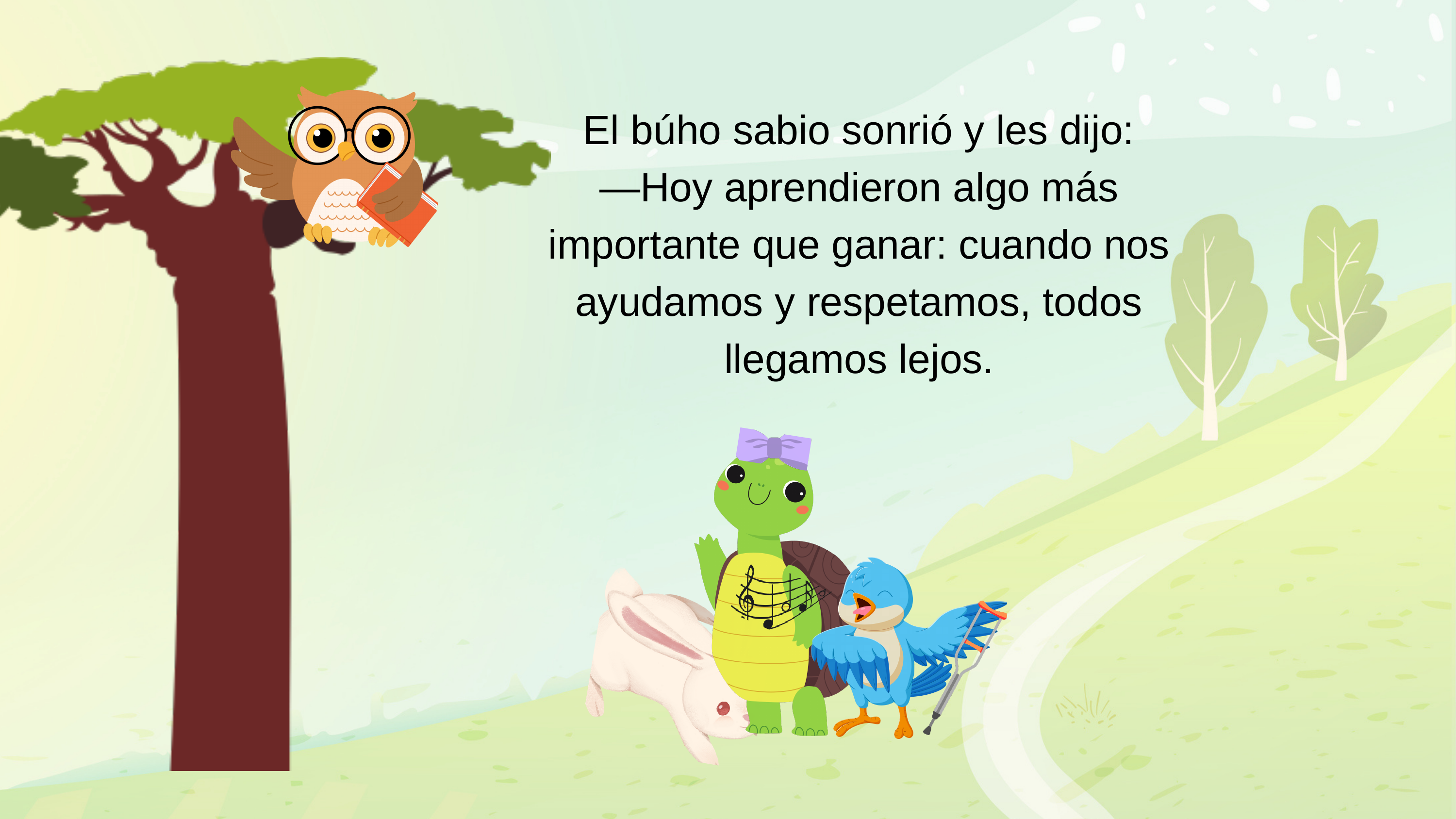

El búho sabio sonrió y les dijo:
—Hoy aprendieron algo más importante que ganar: cuando nos ayudamos y respetamos, todos llegamos lejos.